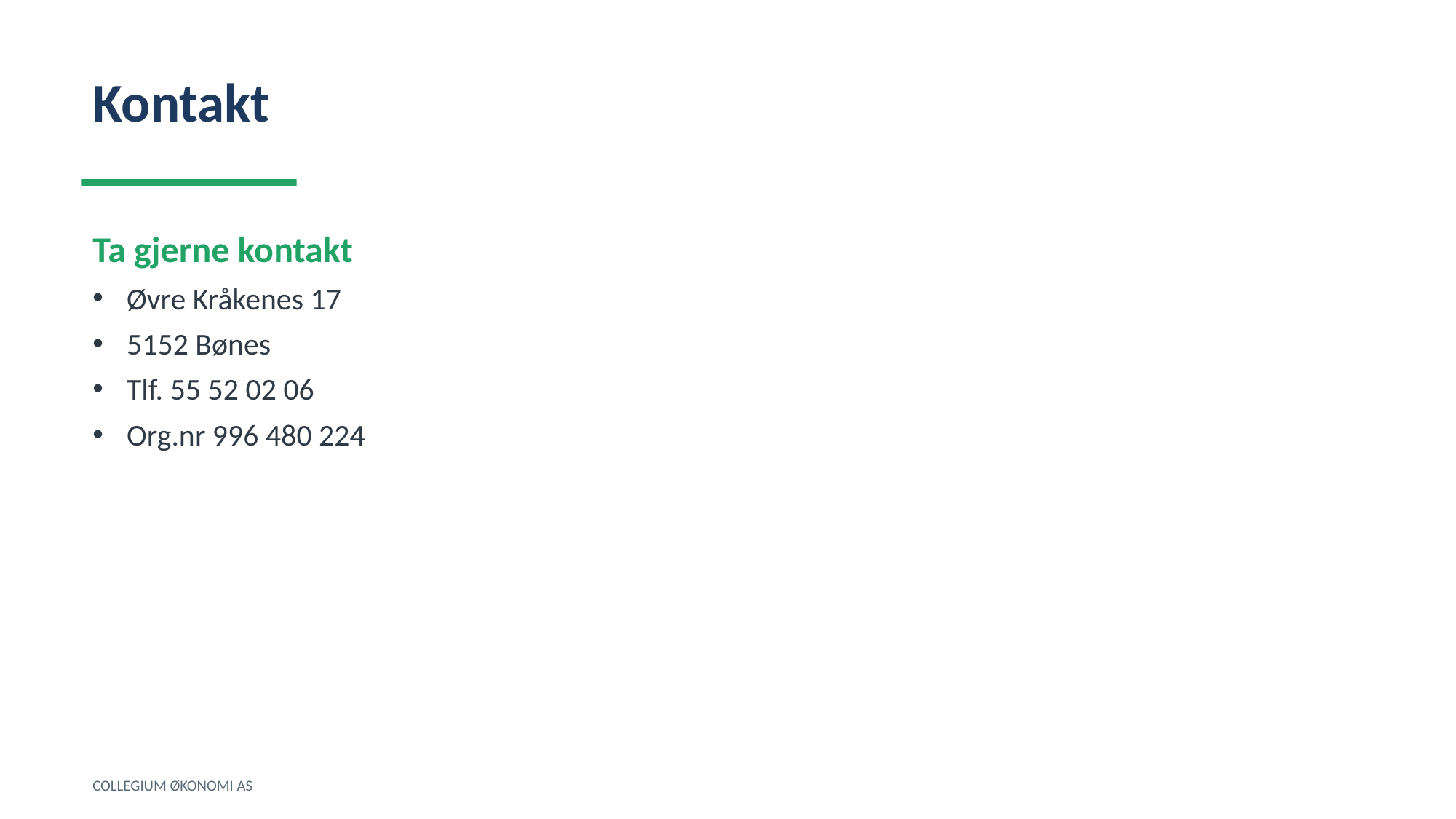

Kontakt

Ta gjerne kontakt
Øvre Kråkenes 17
5152 Bønes
Tlf. 55 52 02 06
Org.nr 996 480 224
COLLEGIUM ØKONOMI AS